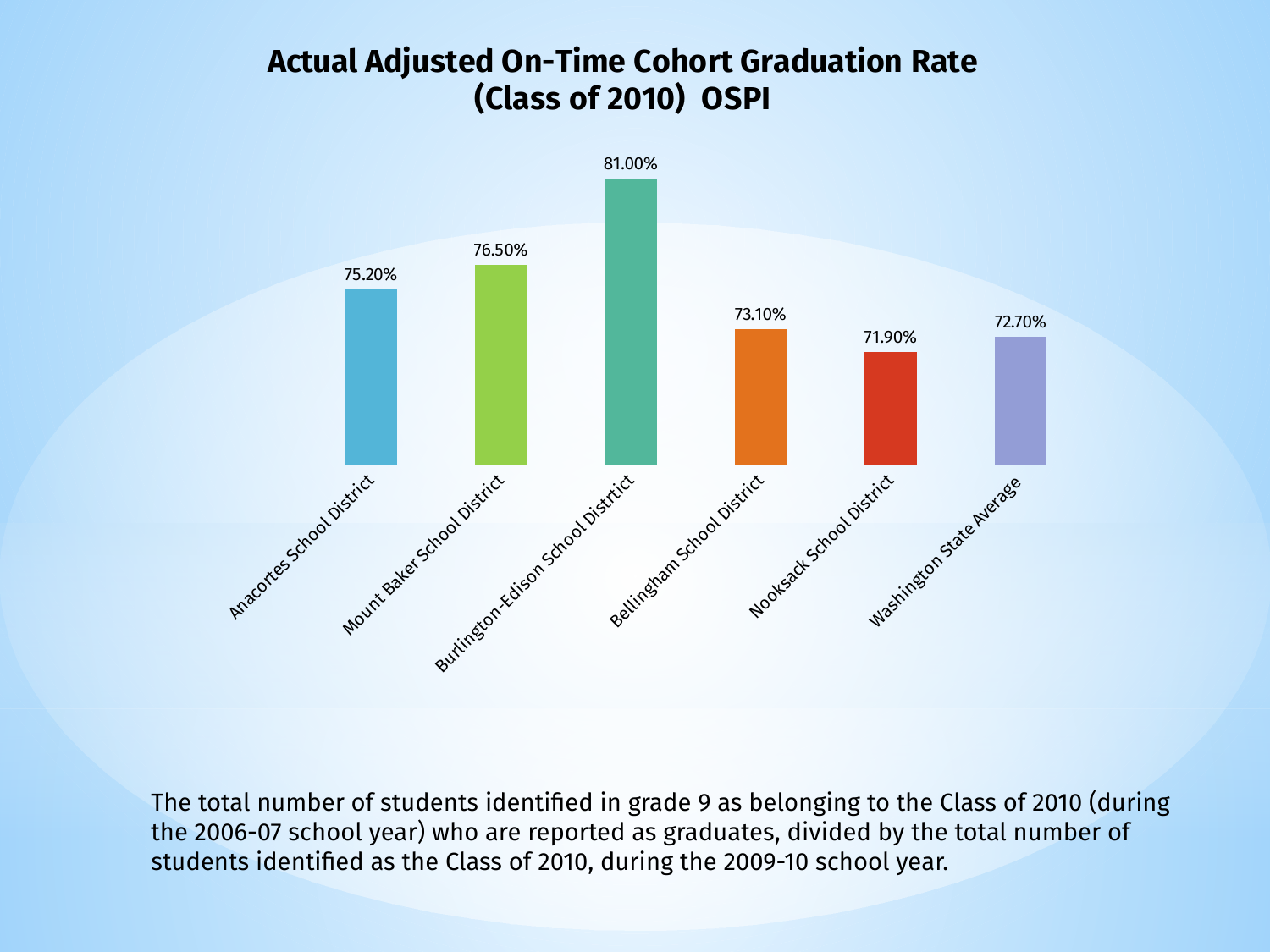

### Chart: Actual Adjusted On-Time Cohort Graduation Rate (Class of 2010)  OSPI

| Category | Drop Out Percentage |
|---|---|
|  | None |
| Anacortes School District | 0.752 |
| Mount Baker School District | 0.765000000000001 |
| Burlington-Edison School Distrtict | 0.81 |
| Bellingham School District | 0.731 |
| Nooksack School District | 0.719 |
| Washington State Average  | 0.727 |
The total number of students identified in grade 9 as belonging to the Class of 2010 (during the 2006-07 school year) who are reported as graduates, divided by the total number of students identified as the Class of 2010, during the 2009-10 school year.